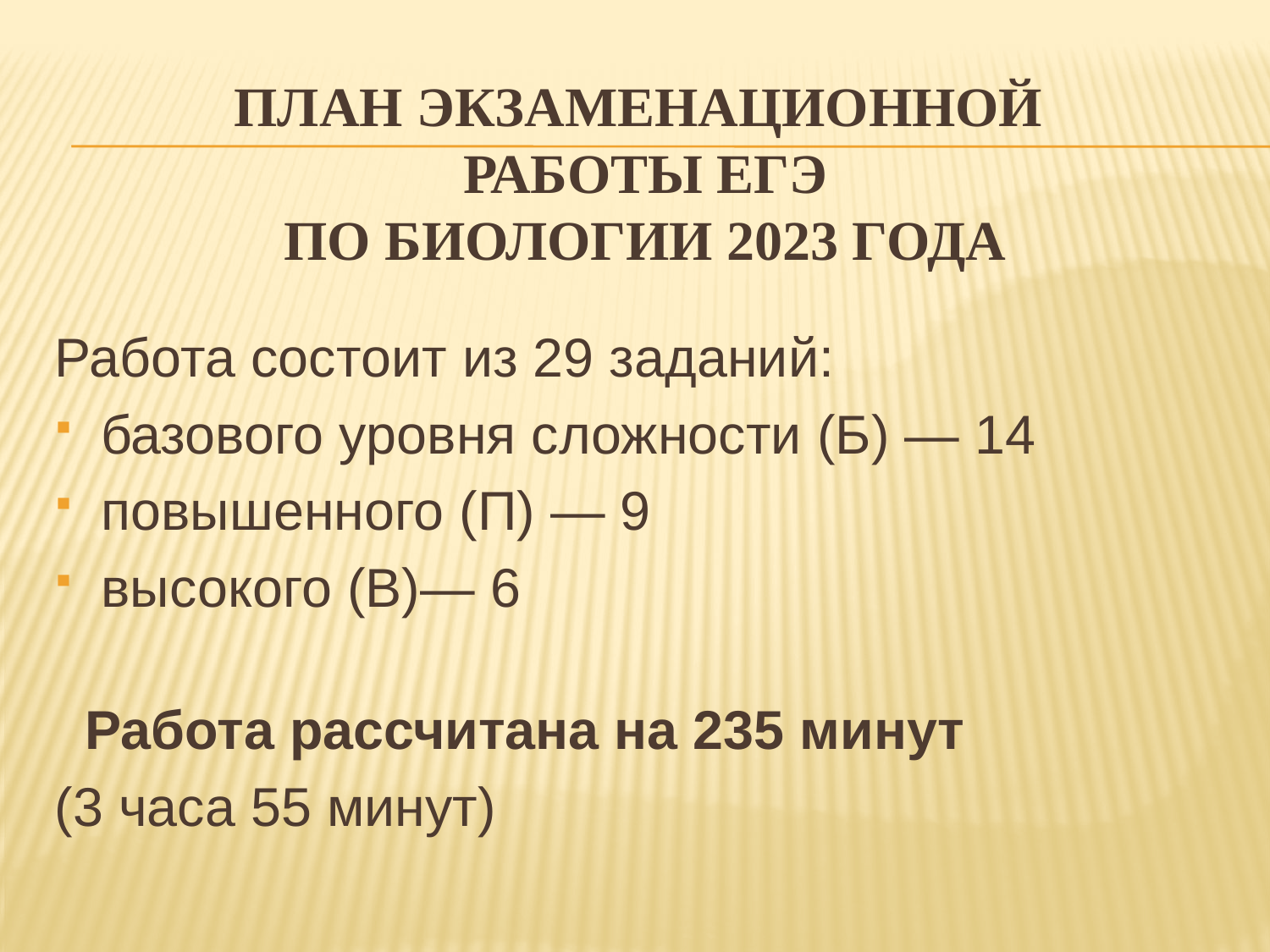

# ПЛАН ЭКЗАМЕНАЦИОННОЙ РАБОТЫ ЕГЭ ПО БИОЛОГИИ 2023 ГОДА
Работа состоит из 29 заданий:
базового уровня сложности (Б) — 14
повышенного (П) — 9
высокого (В)— 6
  Работа рассчитана на 235 минут
(3 часа 55 минут)